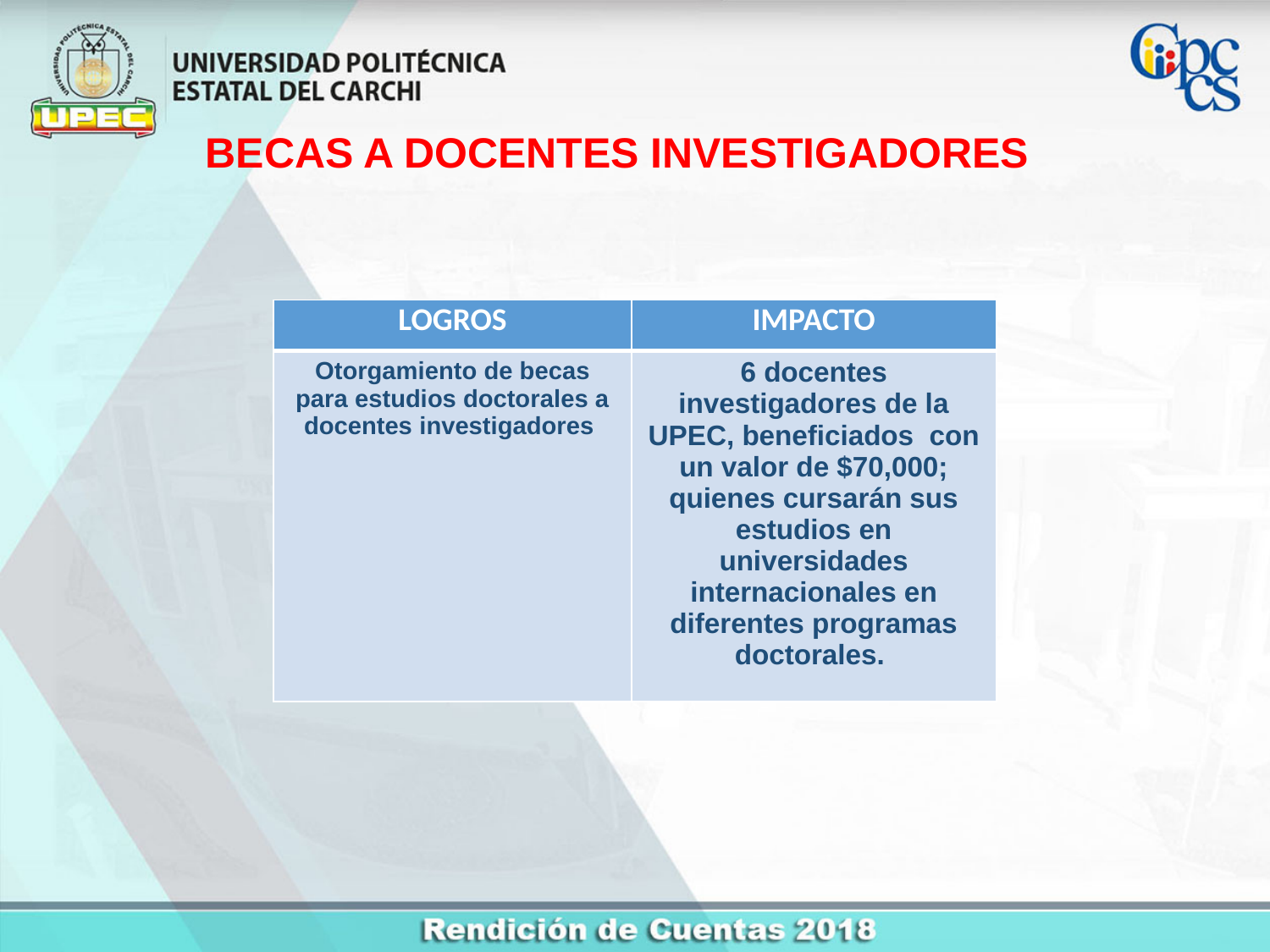

BECAS A DOCENTES INVESTIGADORES
| LOGROS | IMPACTO |
| --- | --- |
| Otorgamiento de becas para estudios doctorales a docentes investigadores | 6 docentes investigadores de la UPEC, beneficiados con un valor de $70,000; quienes cursarán sus estudios en universidades internacionales en diferentes programas doctorales. |